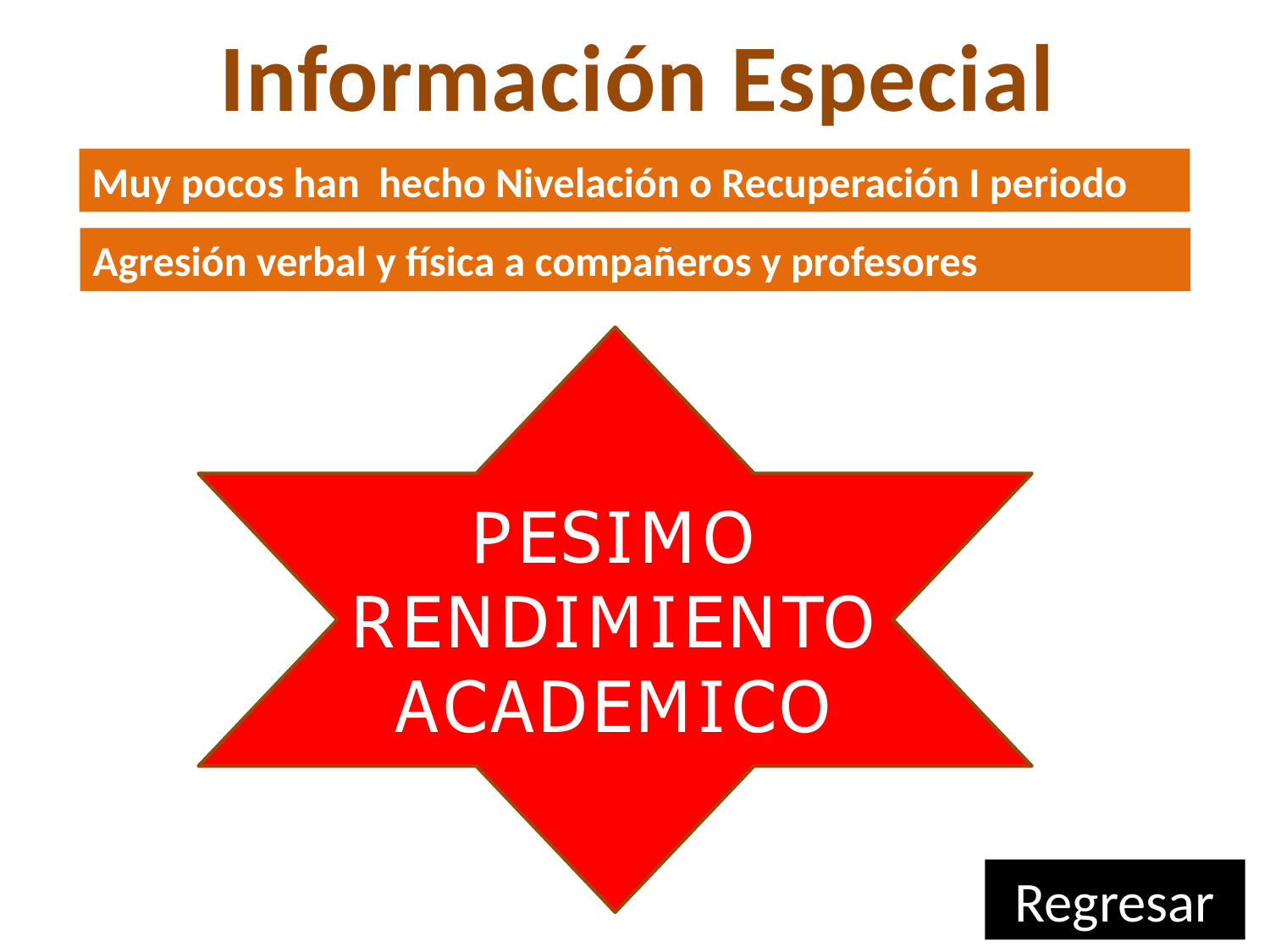

Información Especial
Muy pocos han  hecho Nivelación o Recuperación I periodo
Agresión verbal y física a compañeros y profesores
PESIMO RENDIMIENTO ACADEMICO
Regresar